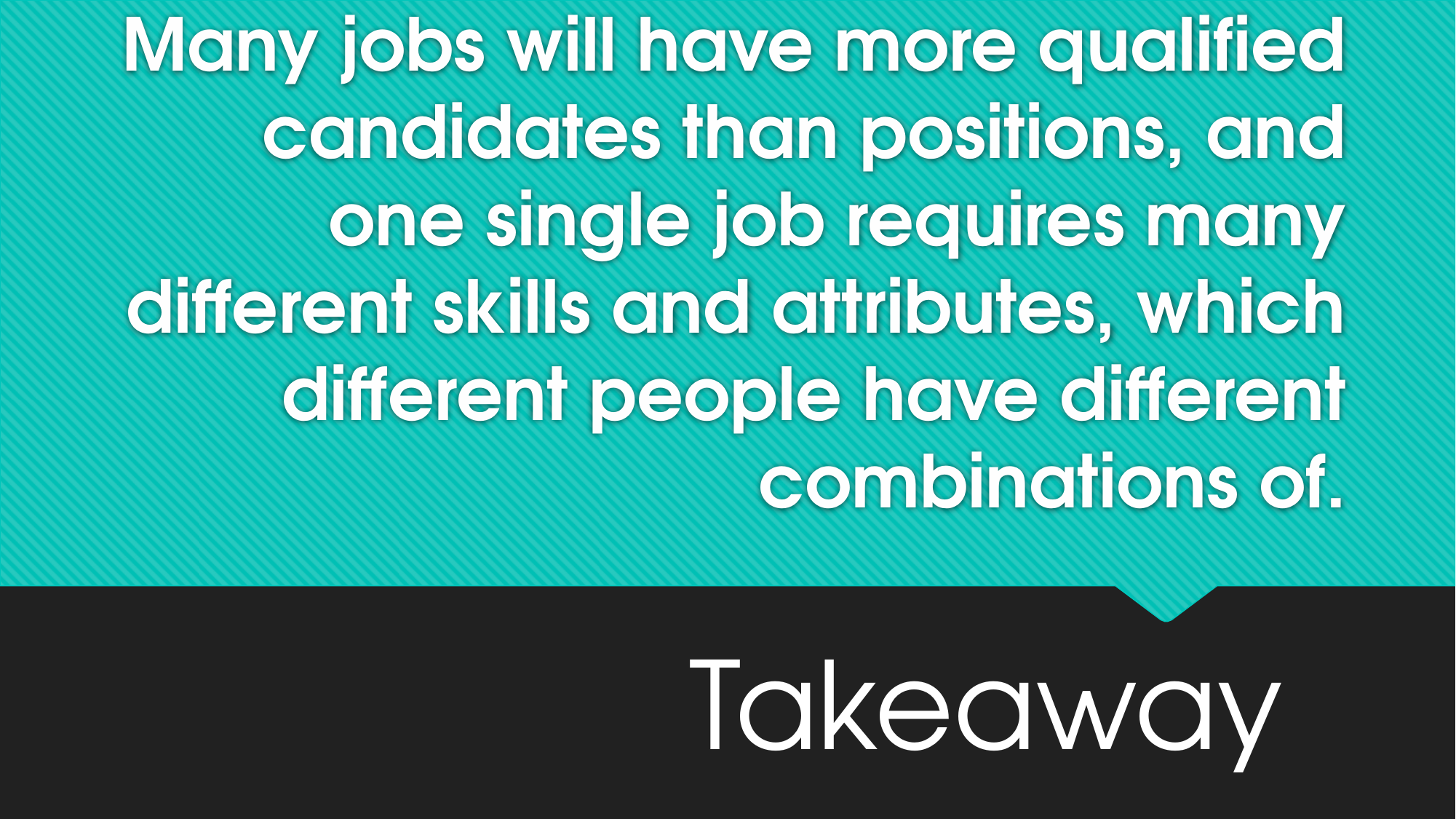

# Many jobs will have more qualified candidates than positions, and one single job requires many different skills and attributes, which different people have different combinations of.
Takeaway